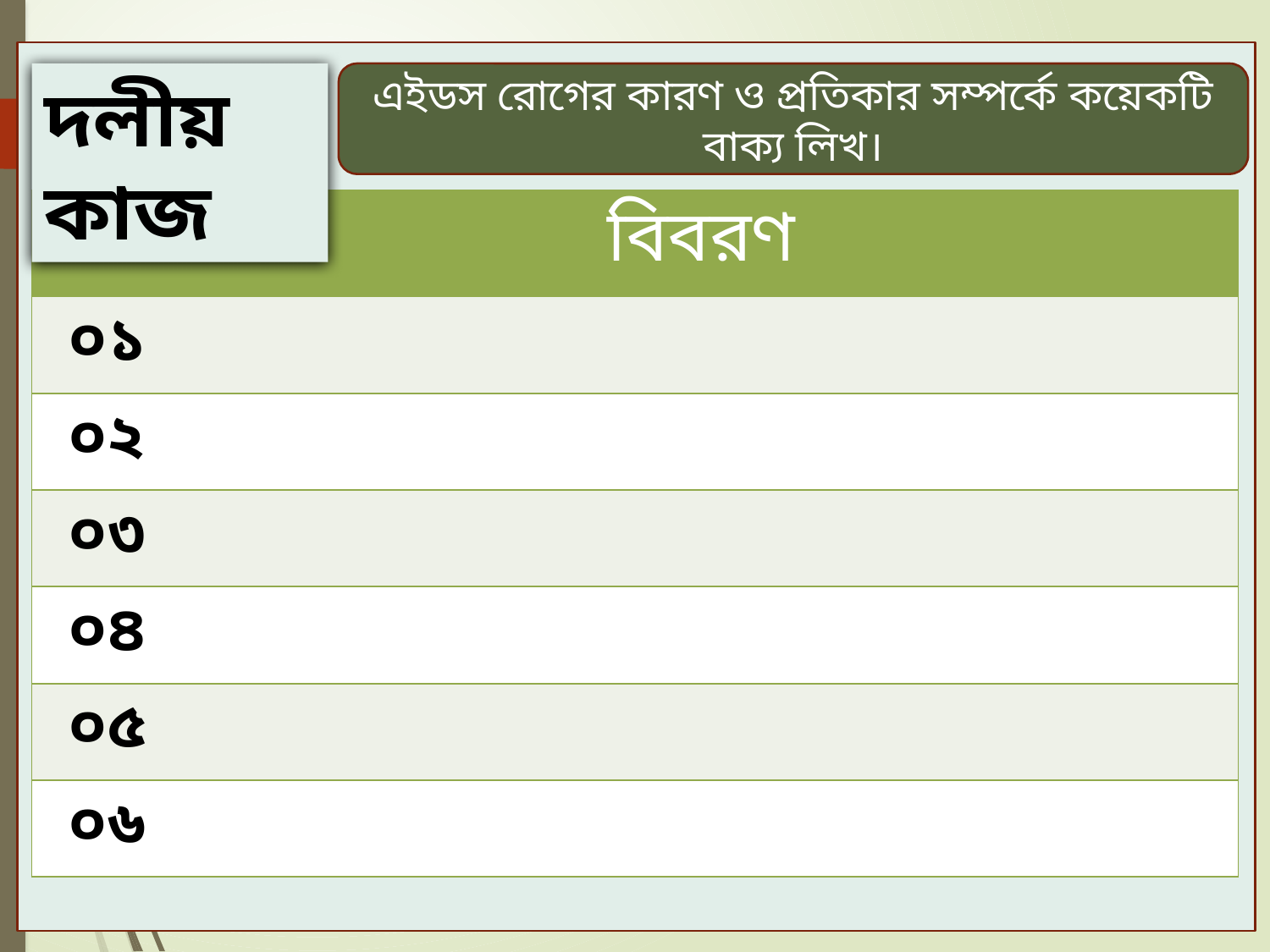

দলীয় কাজ
এইডস রোগের কারণ ও প্রতিকার সম্পর্কে কয়েকটি বাক্য লিখ।
| ক্রঃ | বিবরণ |
| --- | --- |
| ০১ |  |
| ০২ |  |
| ০৩ |  |
| ০৪ |  |
| ০৫ |  |
| ০৬ |  |